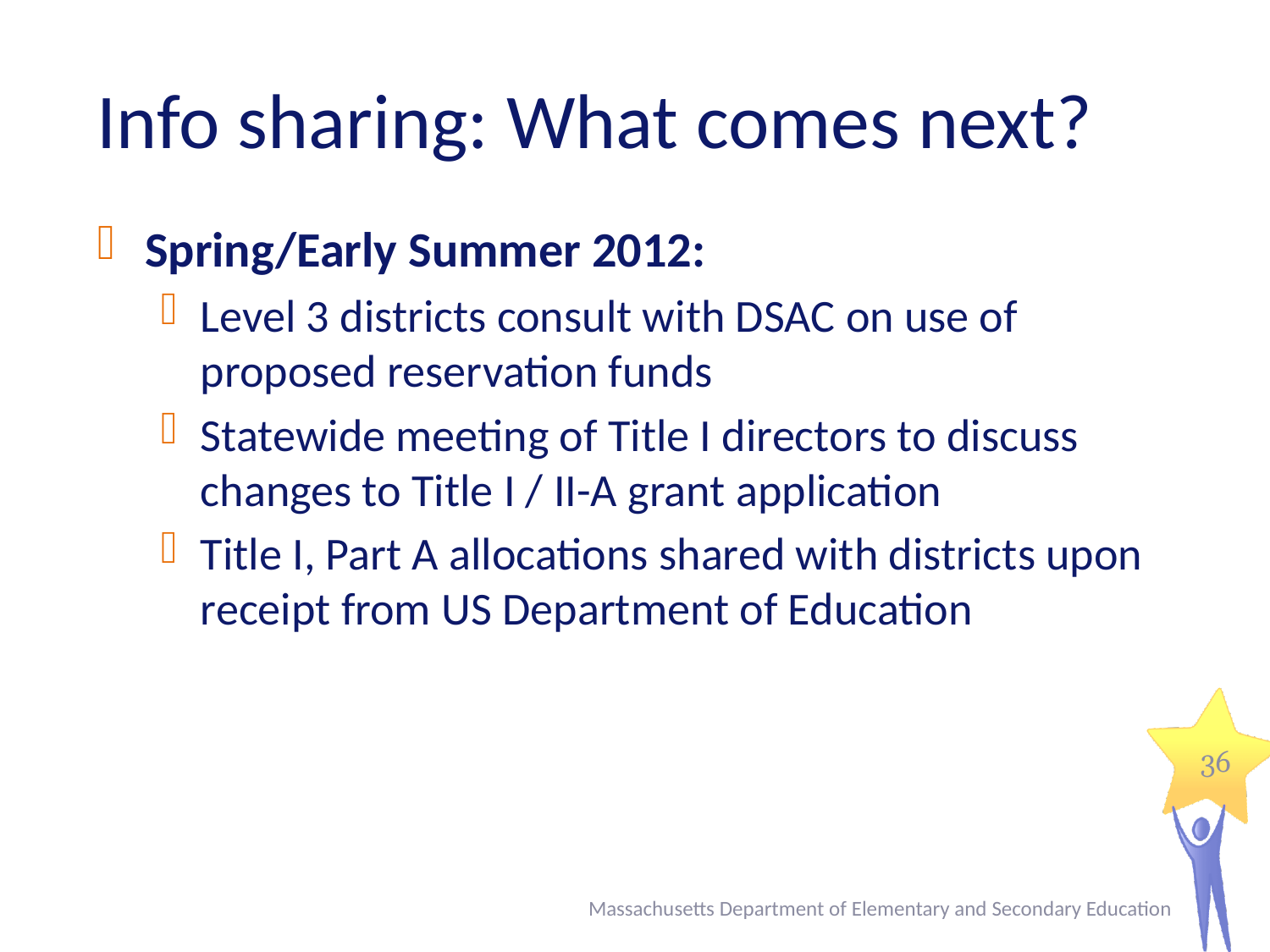

# Info sharing: What comes next?
Spring/Early Summer 2012:
Level 3 districts consult with DSAC on use of proposed reservation funds
Statewide meeting of Title I directors to discuss changes to Title I / II-A grant application
Title I, Part A allocations shared with districts upon receipt from US Department of Education
36
Massachusetts Department of Elementary and Secondary Education